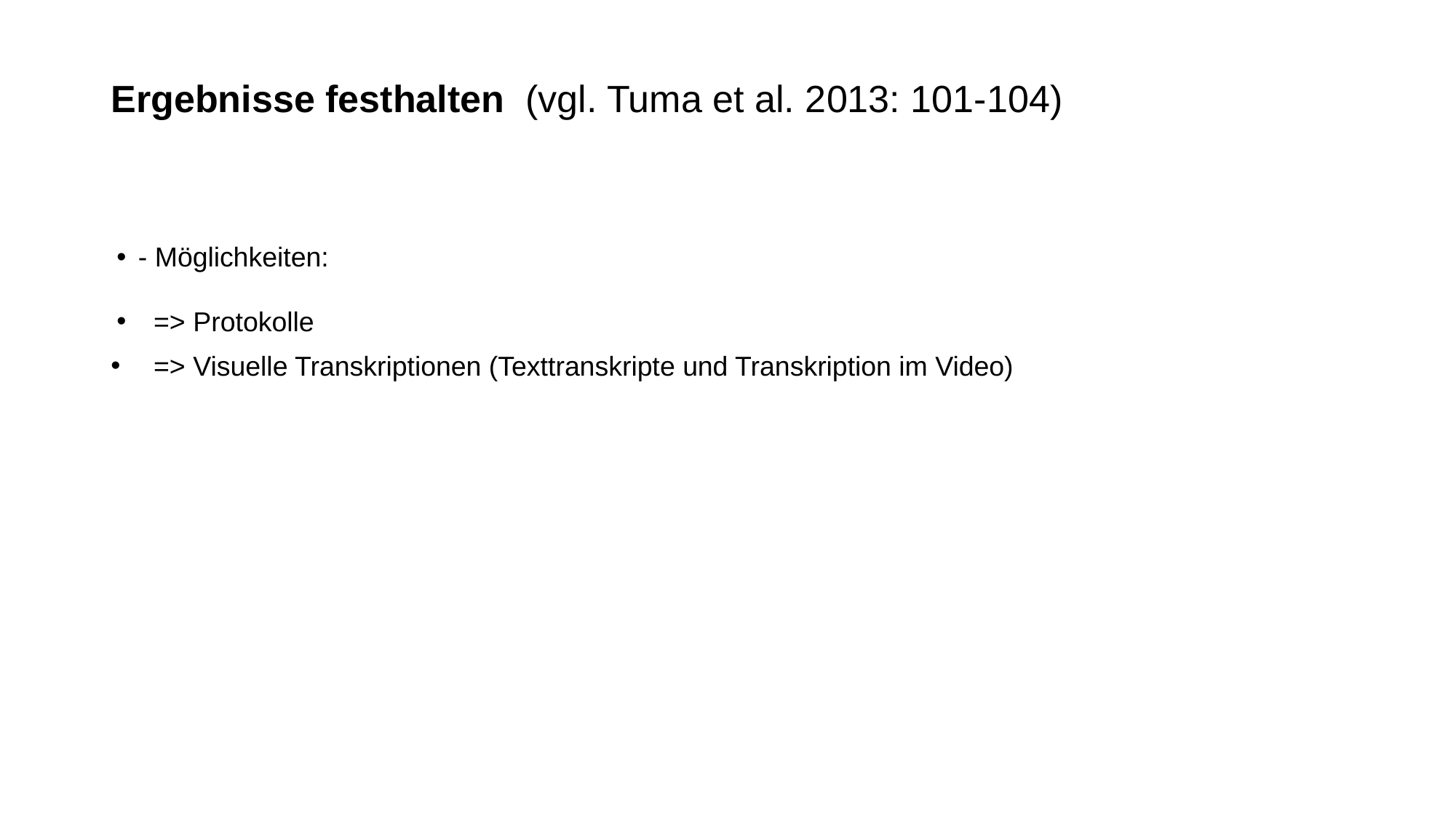

# Ergebnisse festhalten  (vgl. Tuma et al. 2013: 101-104)
- Möglichkeiten:
  => Protokolle
  => Visuelle Transkriptionen (Texttranskripte und Transkription im Video)